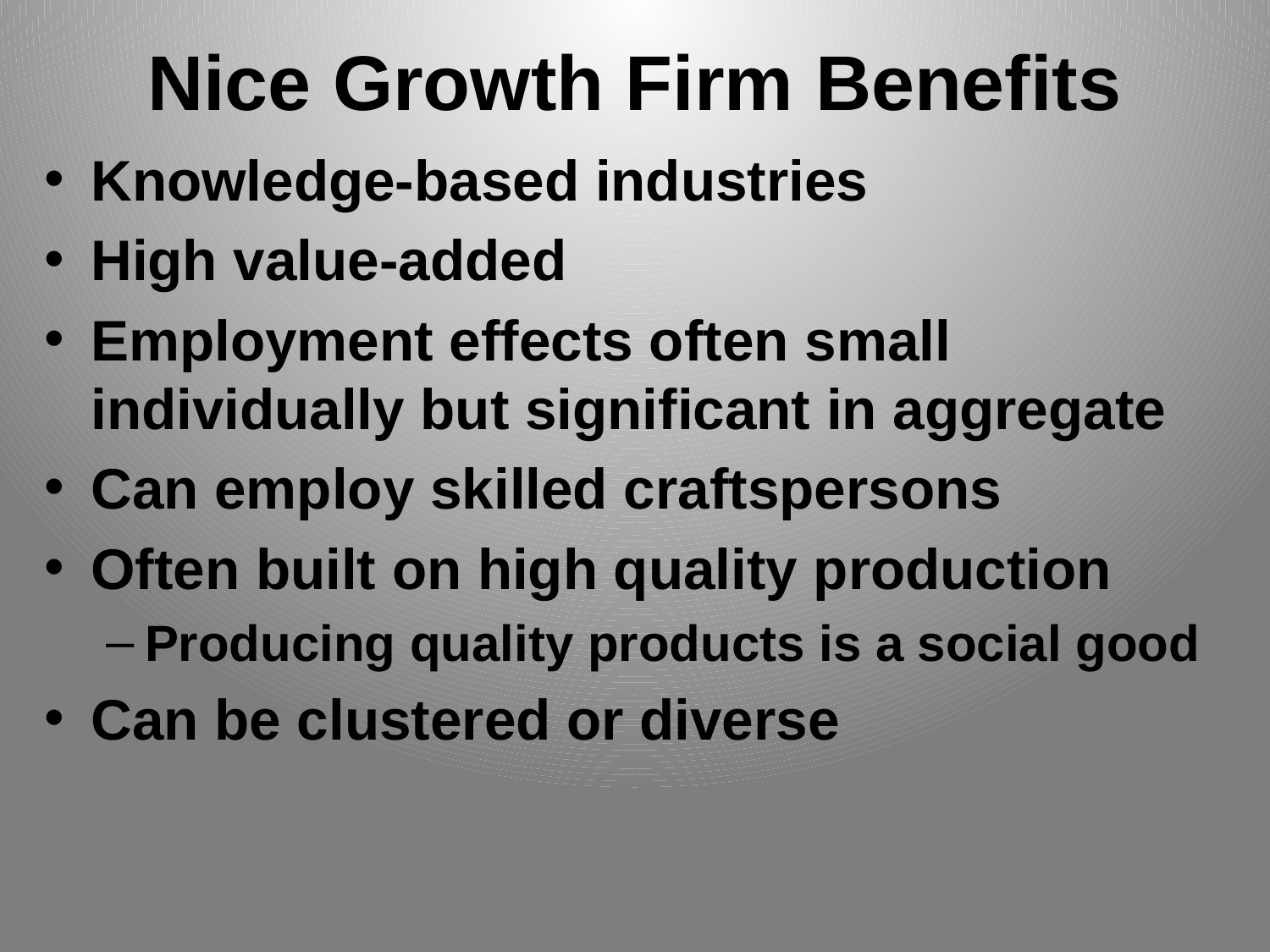

# Nice Growth Firm Benefits
Knowledge-based industries
High value-added
Employment effects often small individually but significant in aggregate
Can employ skilled craftspersons
Often built on high quality production
Producing quality products is a social good
Can be clustered or diverse